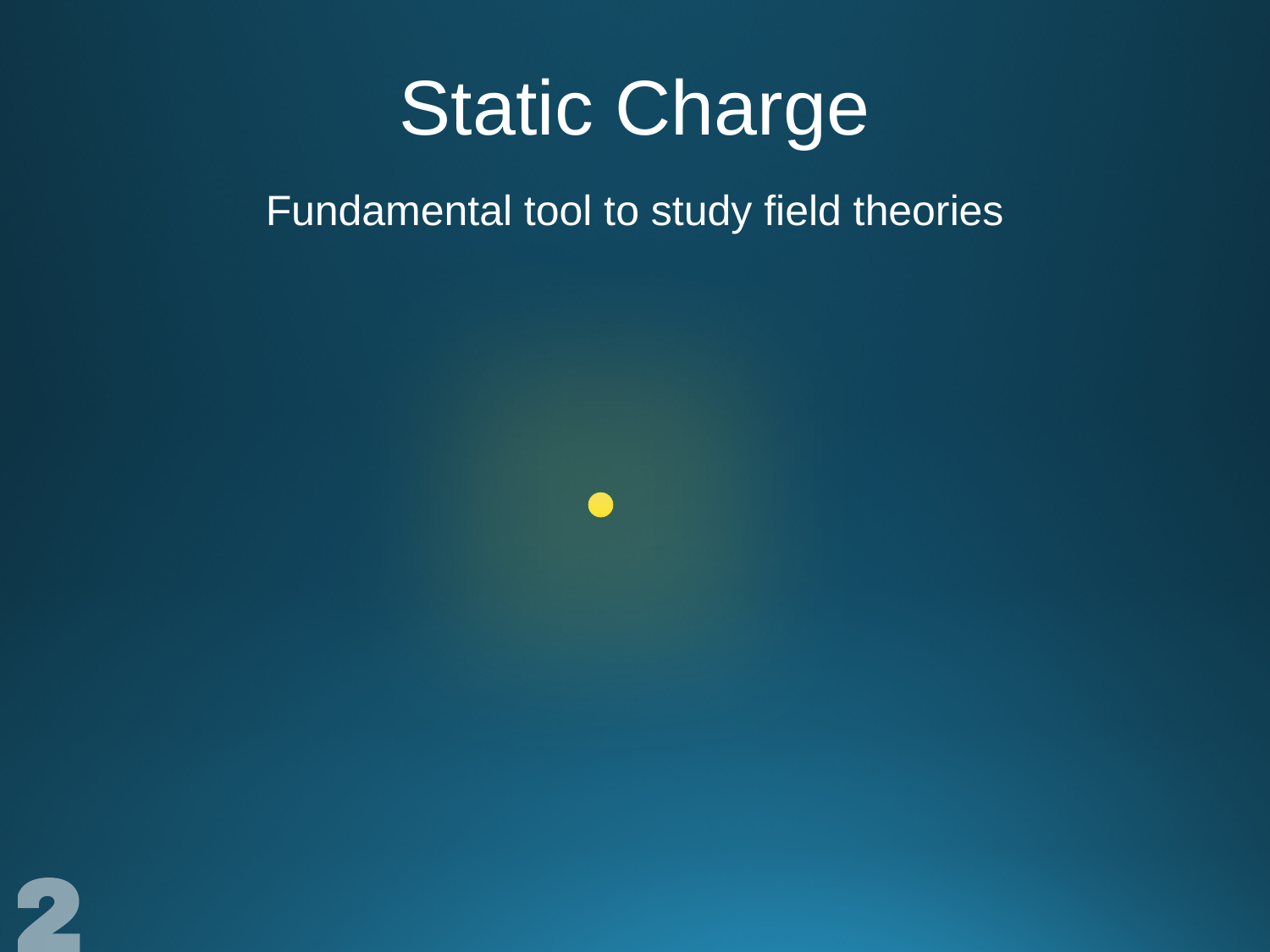

# Static Charge
Fundamental tool to study field theories

2